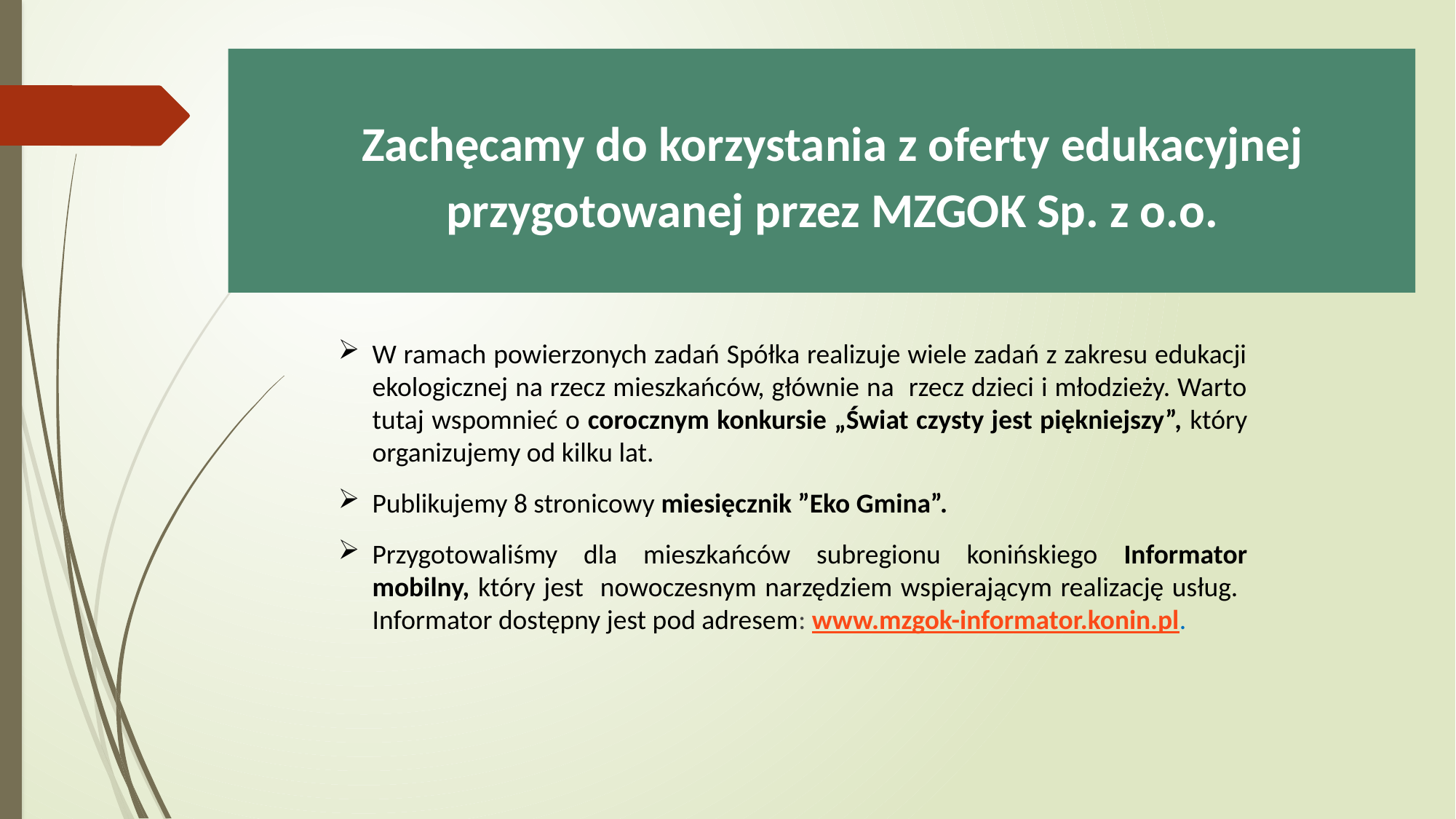

Zachęcamy do korzystania z oferty edukacyjnej przygotowanej przez MZGOK Sp. z o.o.
W ramach powierzonych zadań Spółka realizuje wiele zadań z zakresu edukacji ekologicznej na rzecz mieszkańców, głównie na  rzecz dzieci i młodzieży. Warto tutaj wspomnieć o corocznym konkursie „Świat czysty jest piękniejszy”, który organizujemy od kilku lat.
Publikujemy 8 stronicowy miesięcznik ”Eko Gmina”.
Przygotowaliśmy dla mieszkańców subregionu konińskiego Informator mobilny, który jest  nowoczesnym narzędziem wspierającym realizację usług.  Informator dostępny jest pod adresem: www.mzgok-informator.konin.pl.